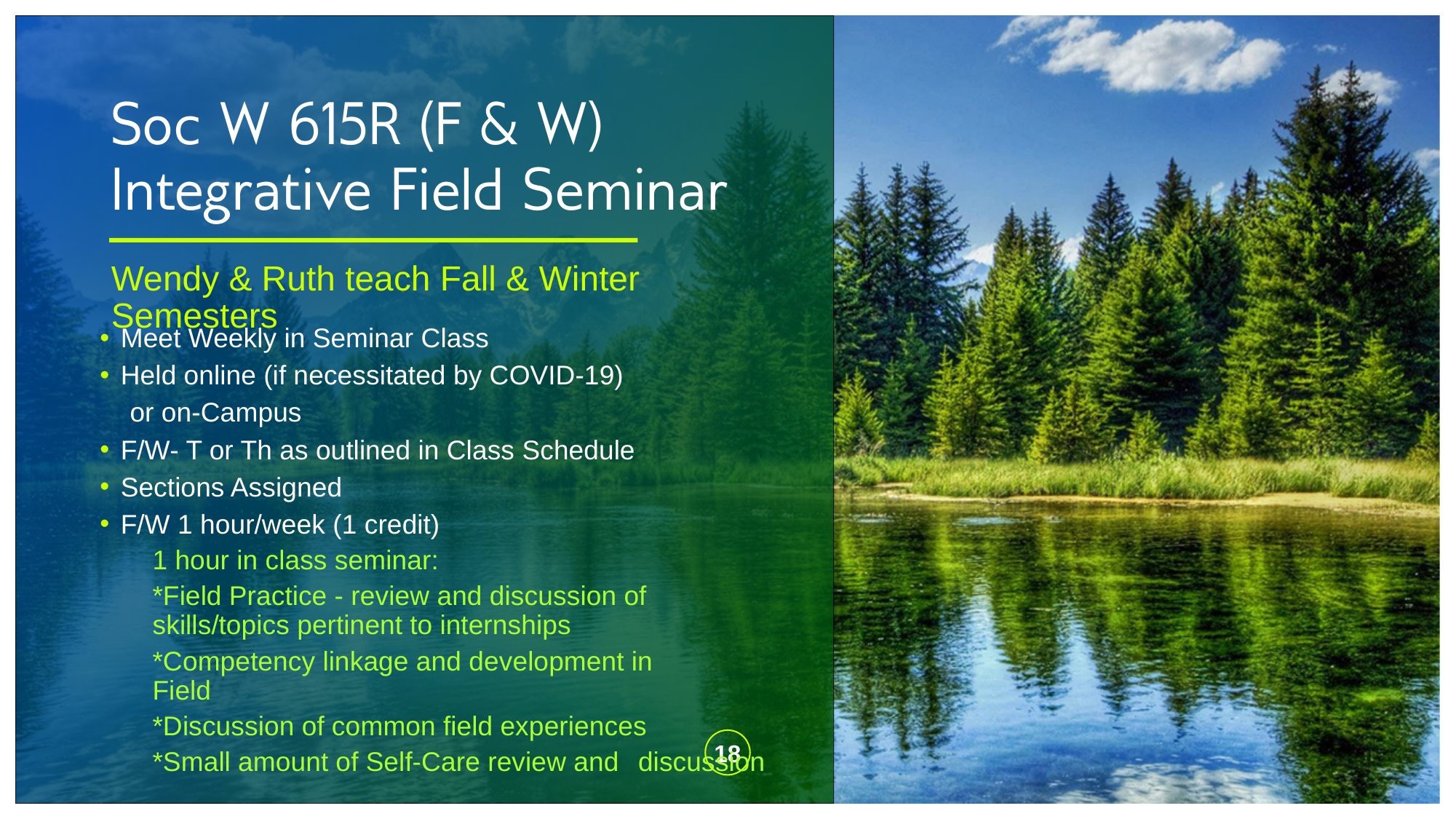

# Soc W 615R (F & W) Integrative Field Seminar
Wendy & Ruth teach Fall & Winter Semesters

Meet Weekly in Seminar Class
Held online (if necessitated by COVID-19)
    or on-Campus
F/W- T or Th as outlined in Class Schedule
Sections Assigned
F/W 1 hour/week (1 credit)
1 hour in class seminar:
	*Field Practice - review and discussion of 	skills/topics pertinent to internships
	*Competency linkage and development in 	Field
	*Discussion of common field experiences
	*Small amount of Self-Care review and 	discussion

18